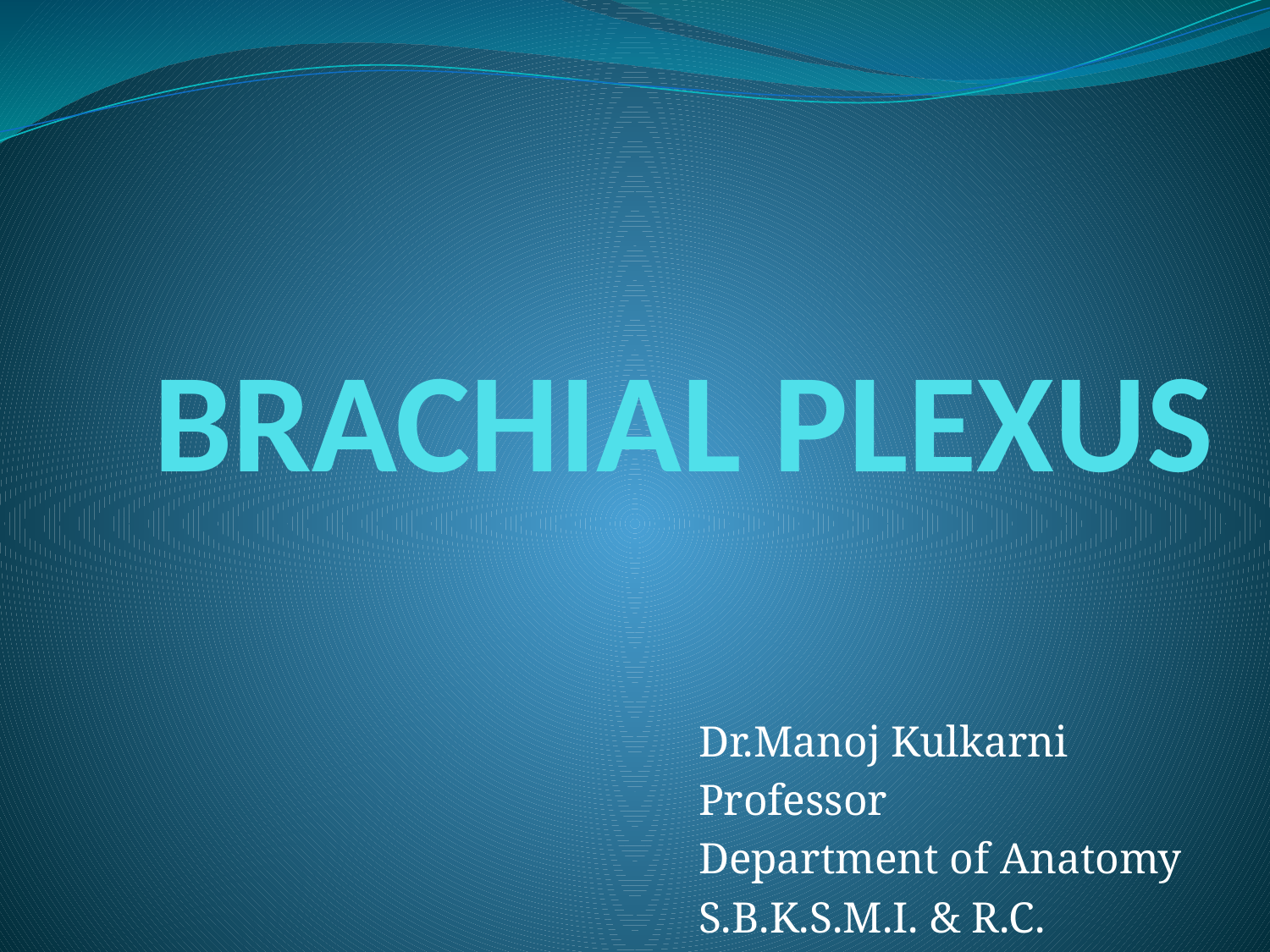

# brachial plexus
Dr.Manoj Kulkarni
Professor
Department of Anatomy
S.B.K.S.M.I. & R.C.